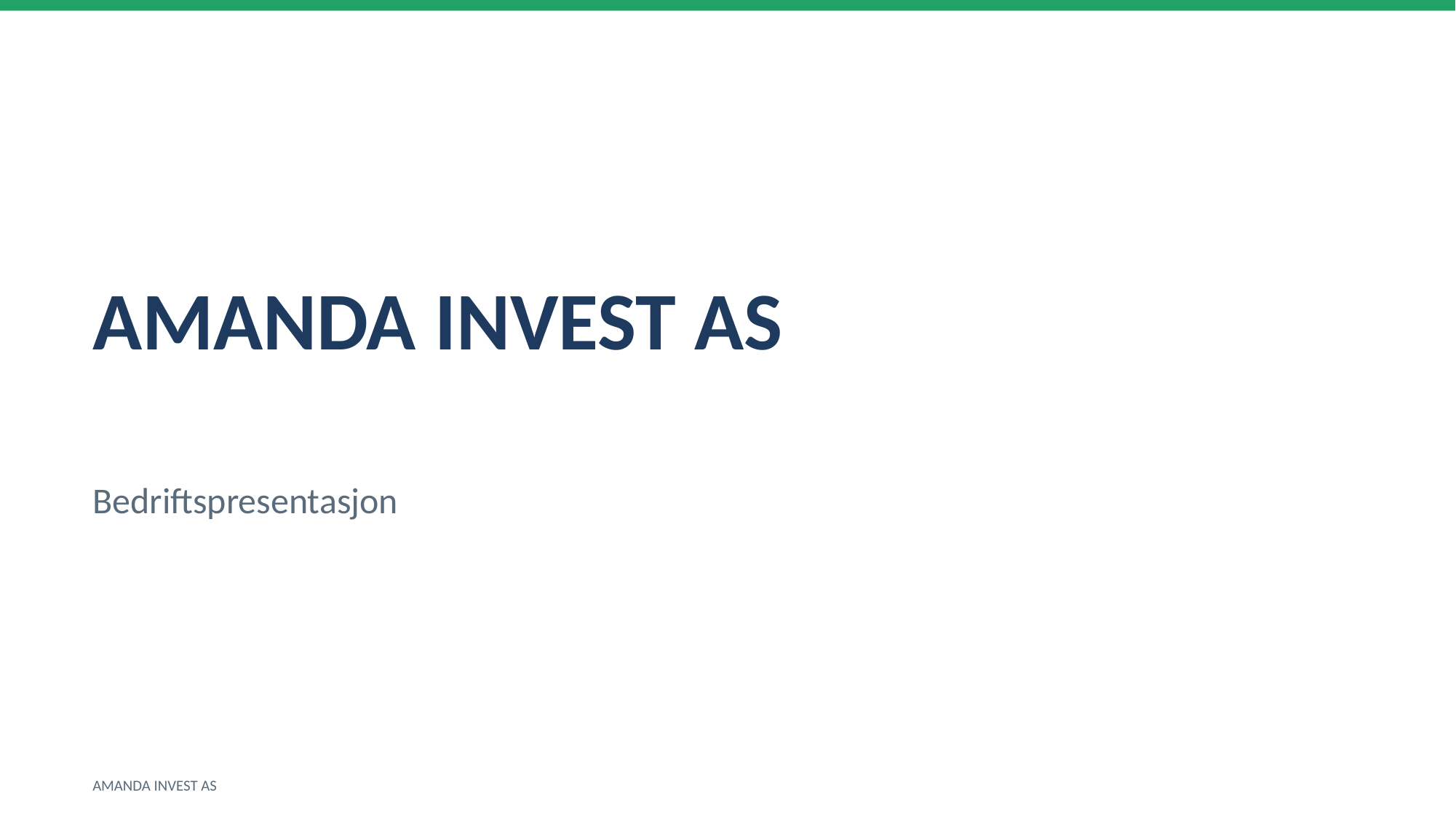

AMANDA INVEST AS
Bedriftspresentasjon
AMANDA INVEST AS